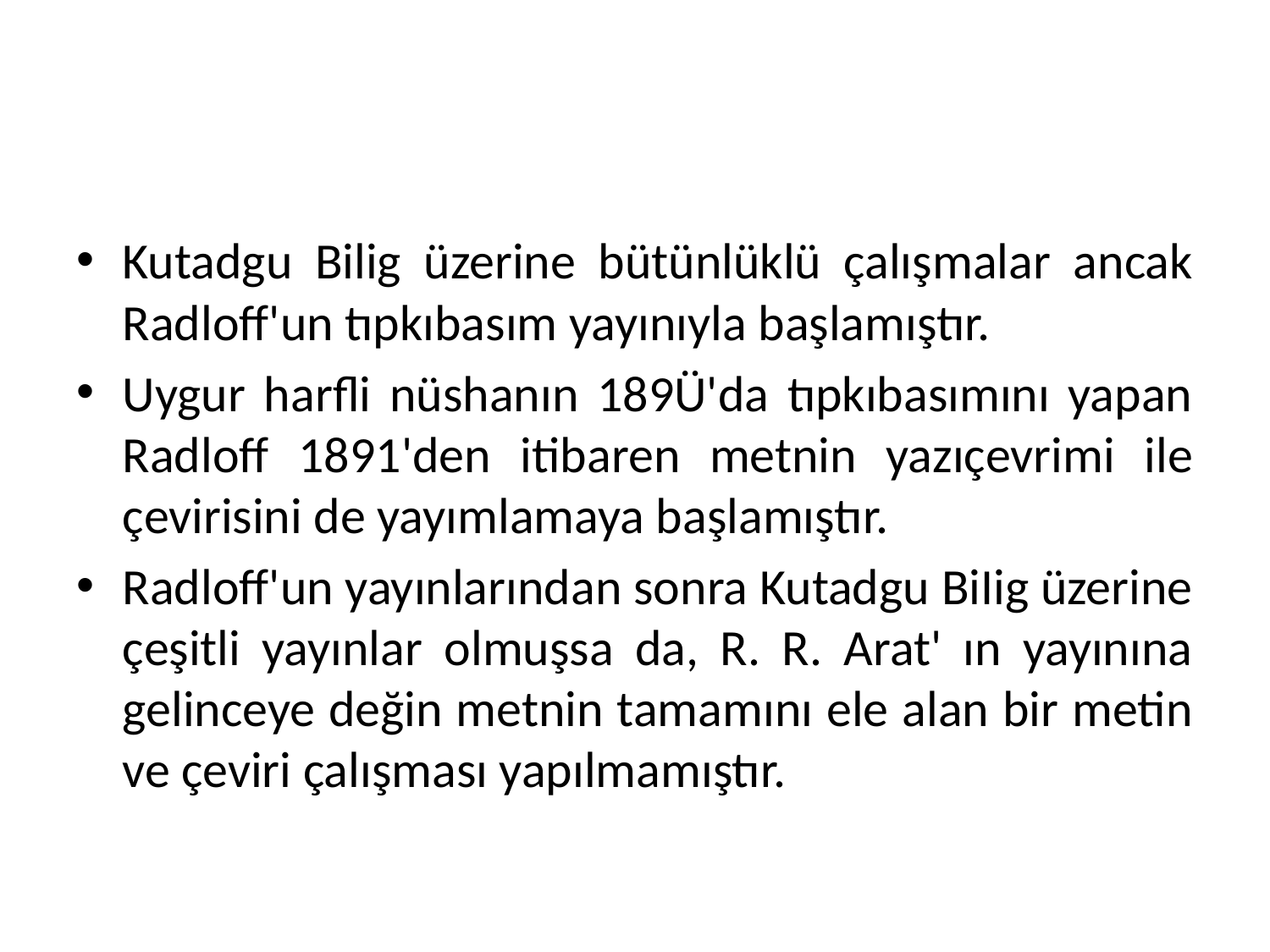

#
Kutadgu Bilig üzerine bütünlüklü çalışmalar ancak Radloff'un tıpkıbasım yayınıyla başlamıştır.
Uygur harfli nüshanın 189Ü'da tıpkıbasımını yapan Radloff 1891'den itibaren metnin yazıçevrimi ile çevirisini de yayımlamaya başlamıştır.
Radloff'un yayınlarından sonra Kutadgu BiIig üzerine çeşitli yayınlar olmuşsa da, R. R. Arat' ın yayınına gelinceye değin metnin tamamını ele alan bir metin ve çeviri çalışması yapılmamıştır.